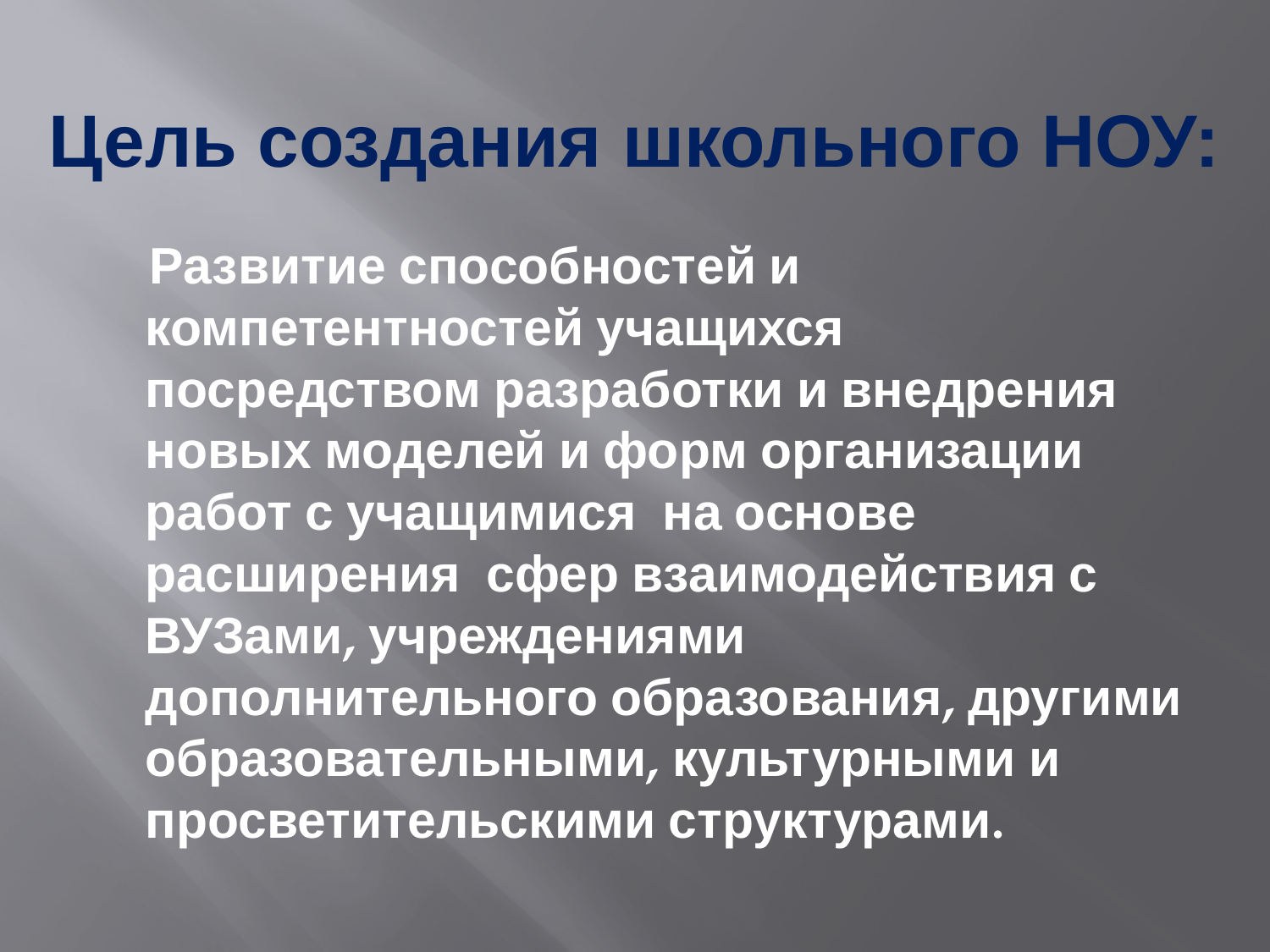

# Цель создания школьного НОУ:
     Развитие способностей и компетентностей учащихся   посредством разработки и внедрения новых моделей и форм организации работ с учащимися  на основе расширения  сфер взаимодействия с ВУЗами, учреждениями дополнительного образования, другими образовательными, культурными и просветительскими структурами.